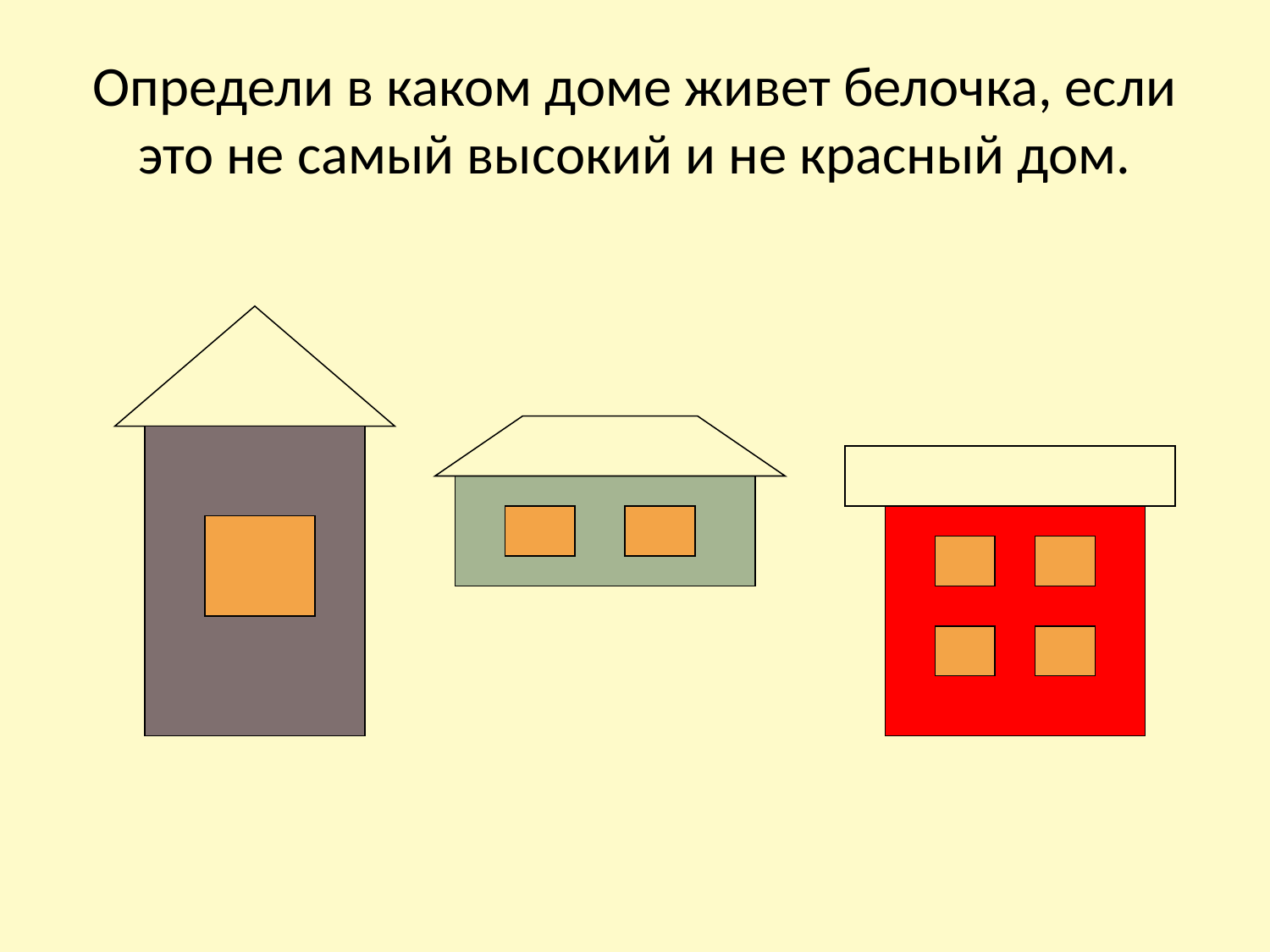

# Определи в каком доме живет белочка, если это не самый высокий и не красный дом.